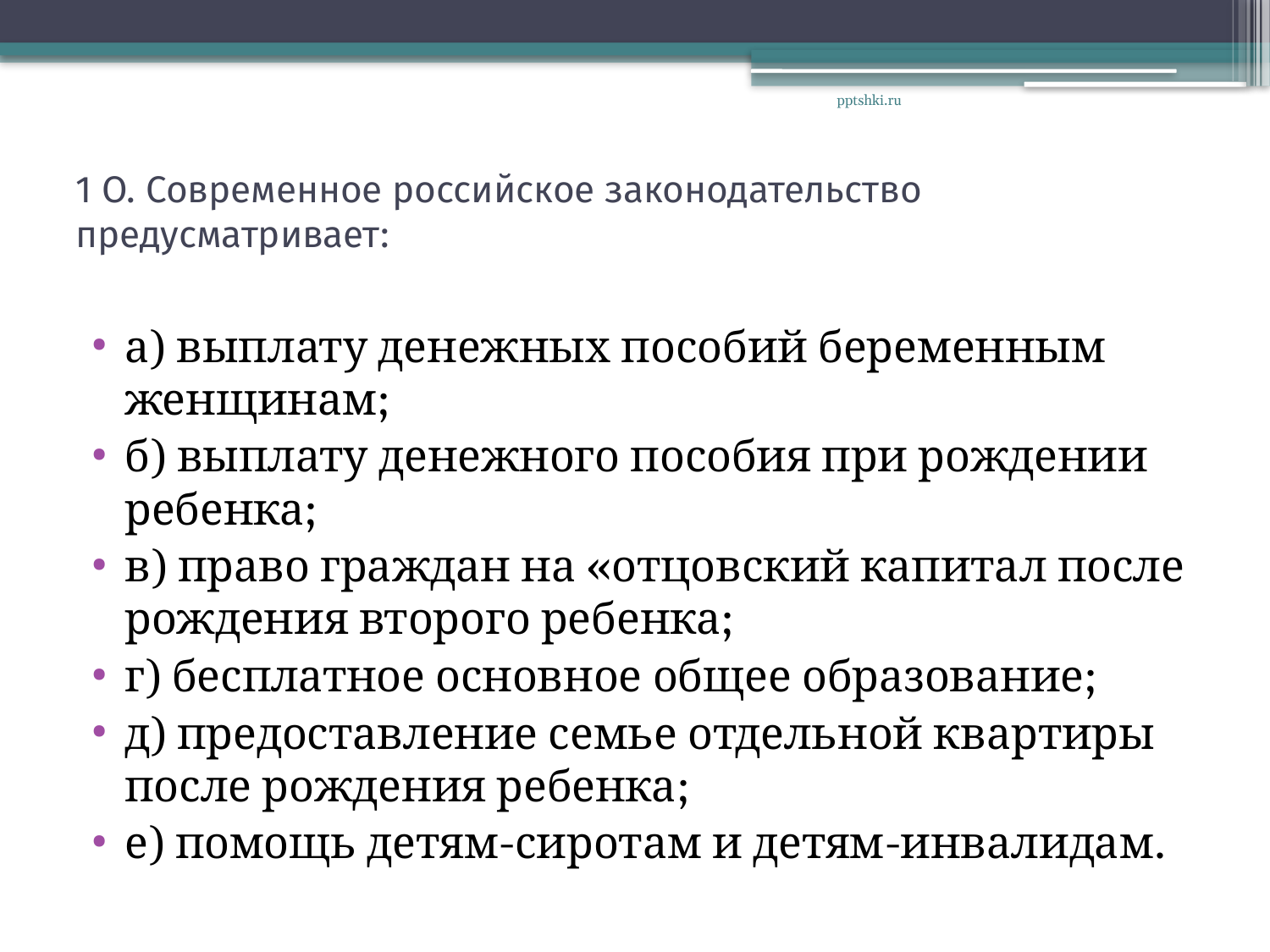

pptshki.ru
# 1 О. Современное российское законодательство предусматривает:
а) выплату денежных пособий беременным женщинам;
б) выплату денежного пособия при рождении ребенка;
в) право граждан на «отцовский капитал после рождения второго ребенка;
г) бесплатное основное общее образование;
д) предоставление семье отдельной квартиры после рождения ребенка;
е) помощь детям-сиротам и детям-инвалидам.